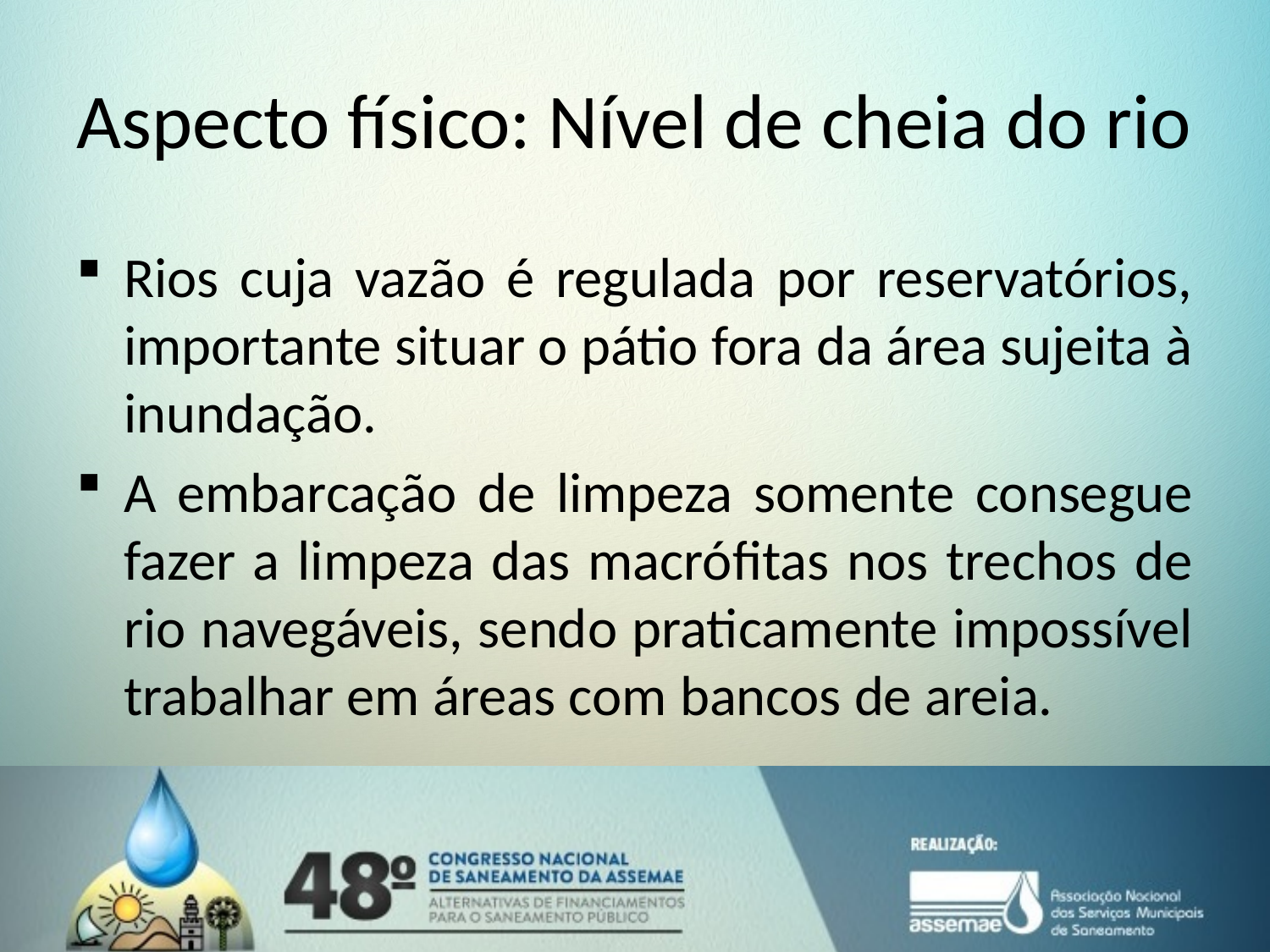

# Aspecto físico: Nível de cheia do rio
Rios cuja vazão é regulada por reservatórios, importante situar o pátio fora da área sujeita à inundação.
A embarcação de limpeza somente consegue fazer a limpeza das macrófitas nos trechos de rio navegáveis, sendo praticamente impossível trabalhar em áreas com bancos de areia.